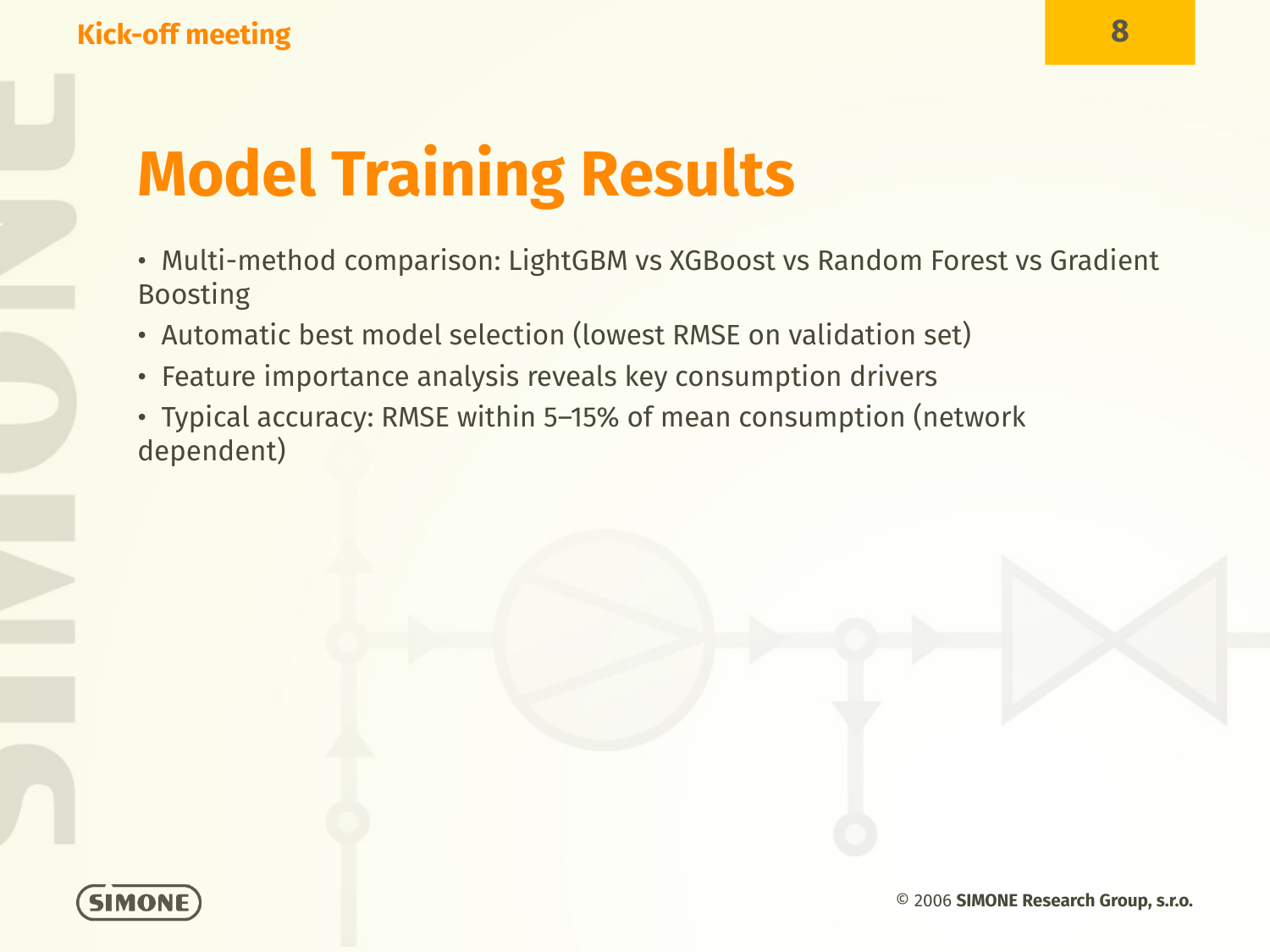

Model Training Results
•  Multi-method comparison: LightGBM vs XGBoost vs Random Forest vs Gradient Boosting
•  Automatic best model selection (lowest RMSE on validation set)
•  Feature importance analysis reveals key consumption drivers
•  Typical accuracy: RMSE within 5–15% of mean consumption (network dependent)